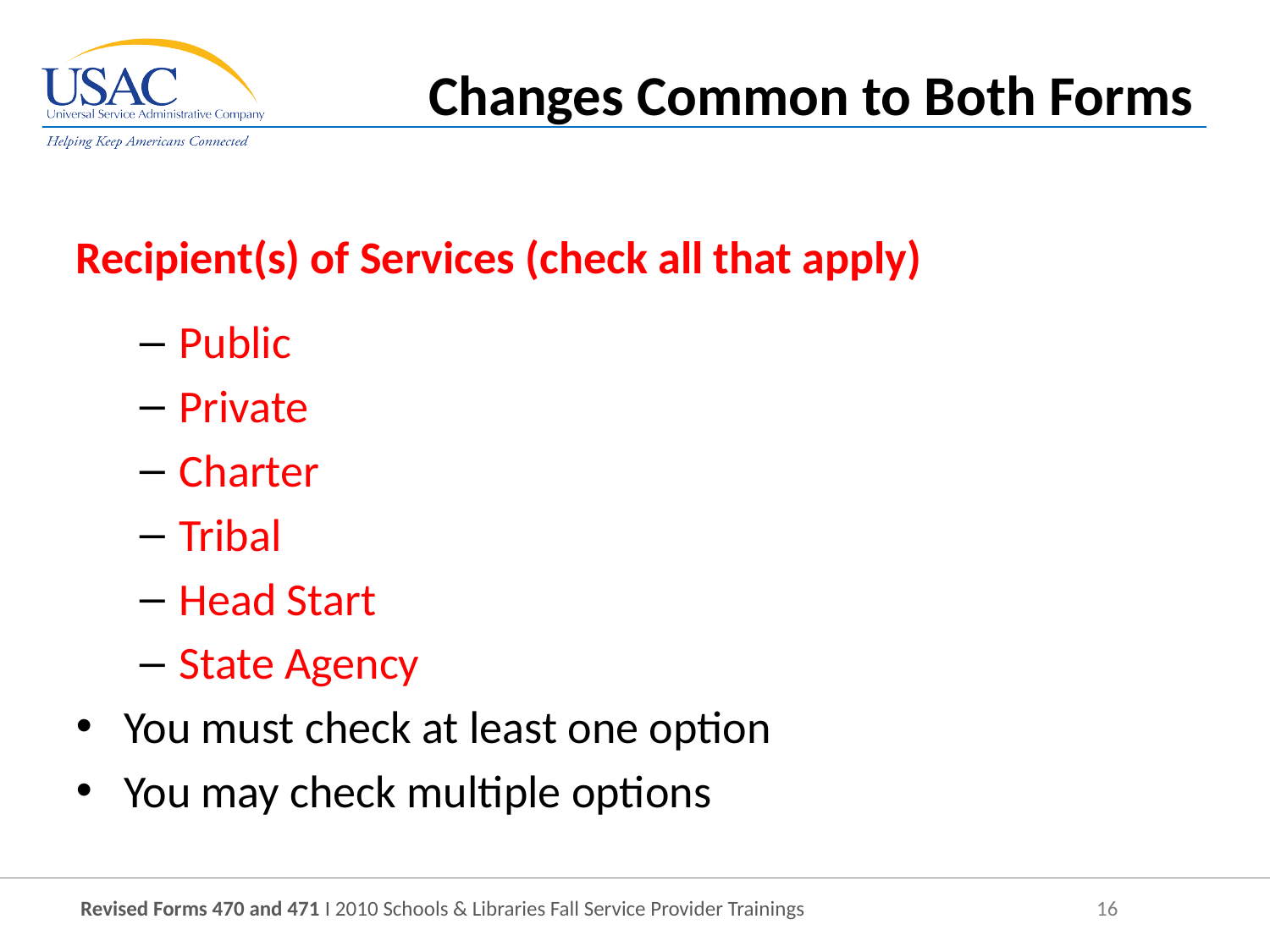

Changes Common to Both Forms
Recipient(s) of Services (check all that apply)
Public
Private
Charter
Tribal
Head Start
State Agency
You must check at least one option
You may check multiple options